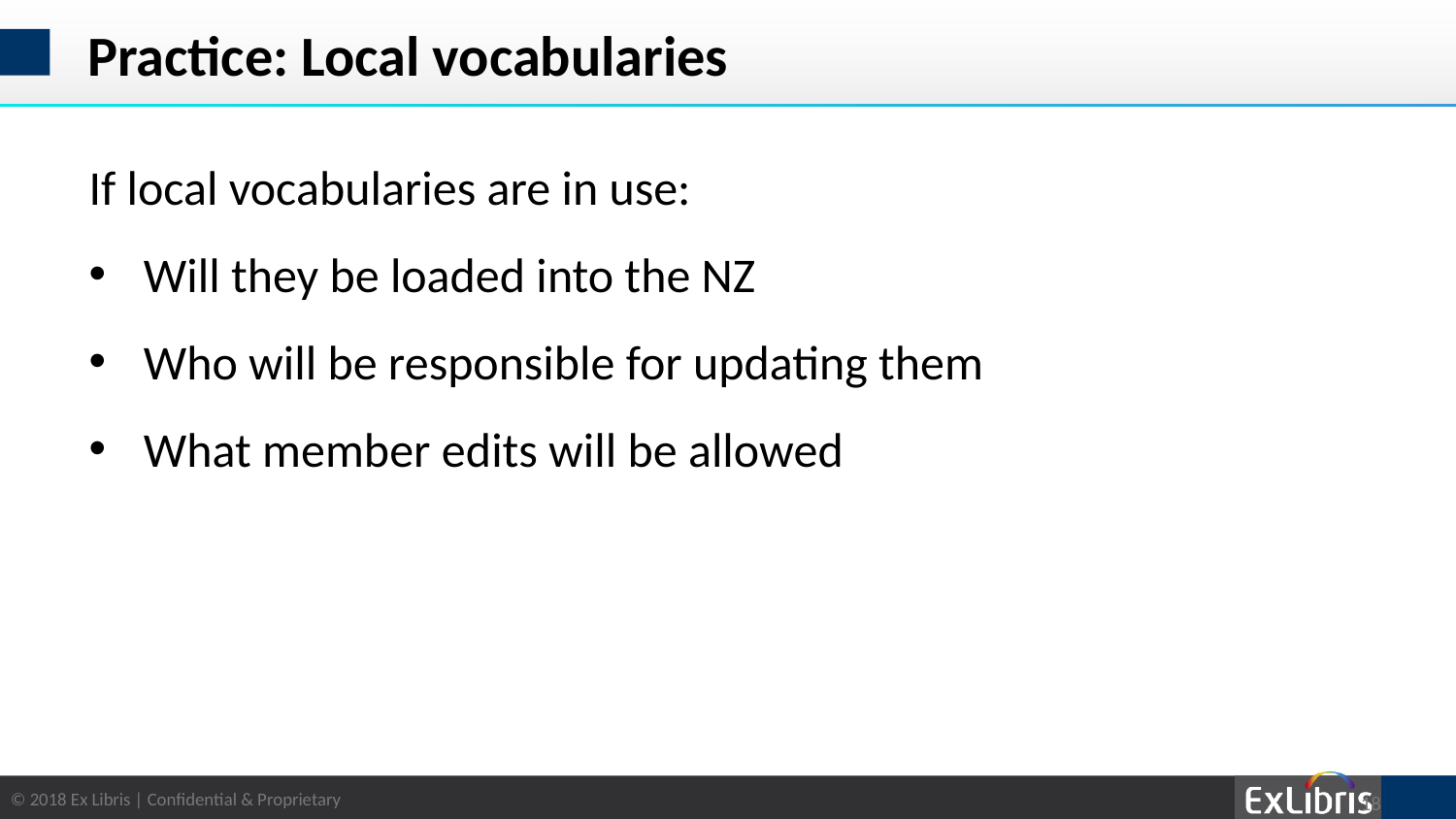

# Practice: Local vocabularies
If local vocabularies are in use:
Will they be loaded into the NZ
Who will be responsible for updating them
What member edits will be allowed

18